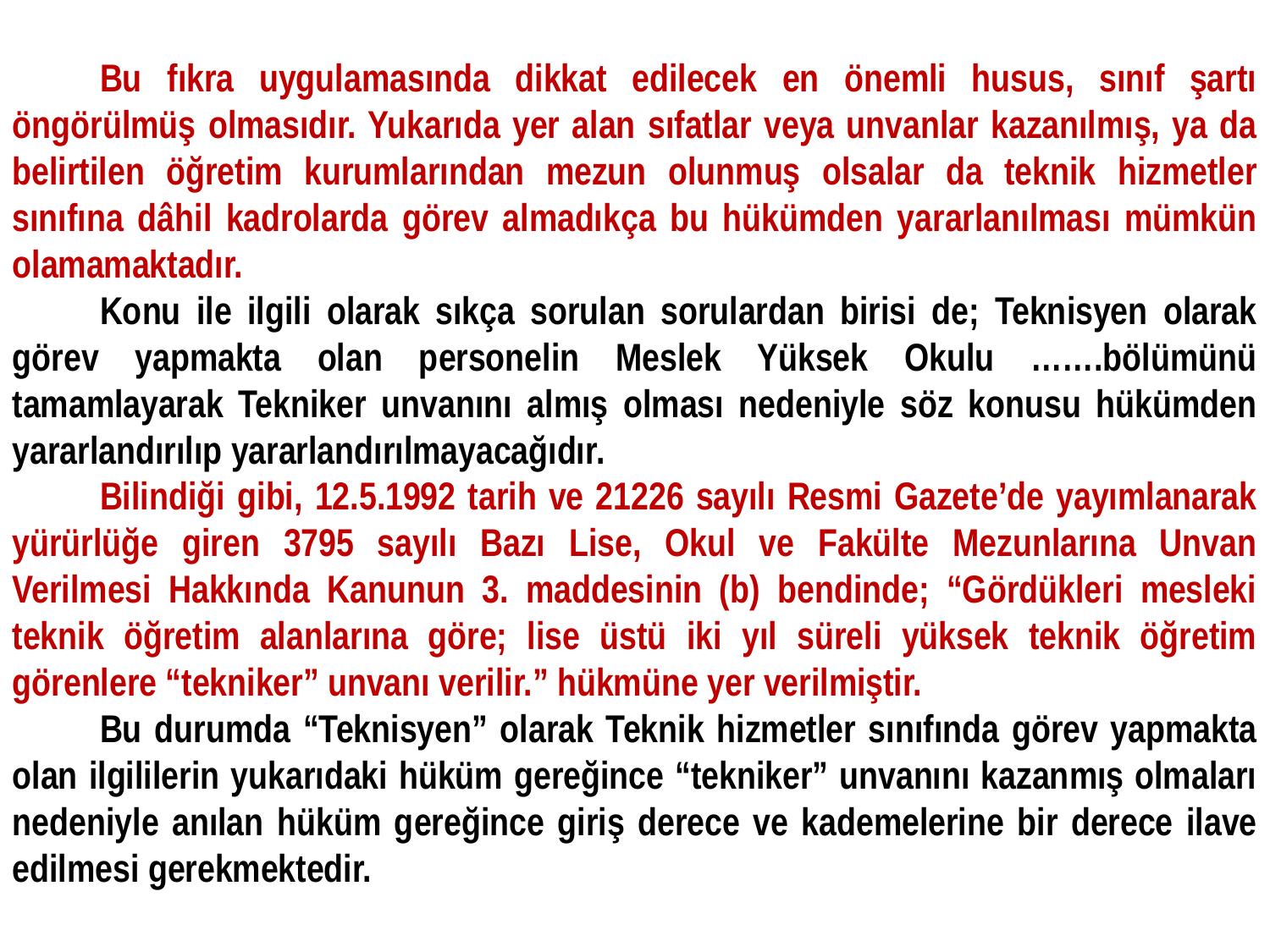

Bu fıkra uygulamasında dikkat edilecek en önemli husus, sınıf şartı öngörülmüş olmasıdır. Yukarıda yer alan sıfatlar veya unvanlar kazanılmış, ya da belirtilen öğretim kurumlarından mezun olunmuş olsalar da teknik hizmetler sınıfına dâhil kadrolarda görev almadıkça bu hükümden yararlanılması mümkün olamamaktadır.
Konu ile ilgili olarak sıkça sorulan sorulardan birisi de; Teknisyen olarak görev yapmakta olan personelin Meslek Yüksek Okulu …….bölümünü tamamlayarak Tekniker unvanını almış olması nedeniyle söz konusu hükümden yararlandırılıp yararlandırılmayacağıdır.
Bilindiği gibi, 12.5.1992 tarih ve 21226 sayılı Resmi Gazete’de yayımlanarak yürürlüğe giren 3795 sayılı Bazı Lise, Okul ve Fakülte Mezunlarına Unvan Verilmesi Hakkında Kanunun 3. maddesinin (b) bendinde; “Gördükleri mesleki teknik öğretim alanlarına göre; lise üstü iki yıl süreli yüksek teknik öğretim görenlere “tekniker” unvanı verilir.” hükmüne yer verilmiştir.
Bu durumda “Teknisyen” olarak Teknik hizmetler sınıfında görev yapmakta olan ilgililerin yukarıdaki hüküm gereğince “tekniker” unvanını kazanmış olmaları nedeniyle anılan hüküm gereğince giriş derece ve kademelerine bir derece ilave edilmesi gerekmektedir.